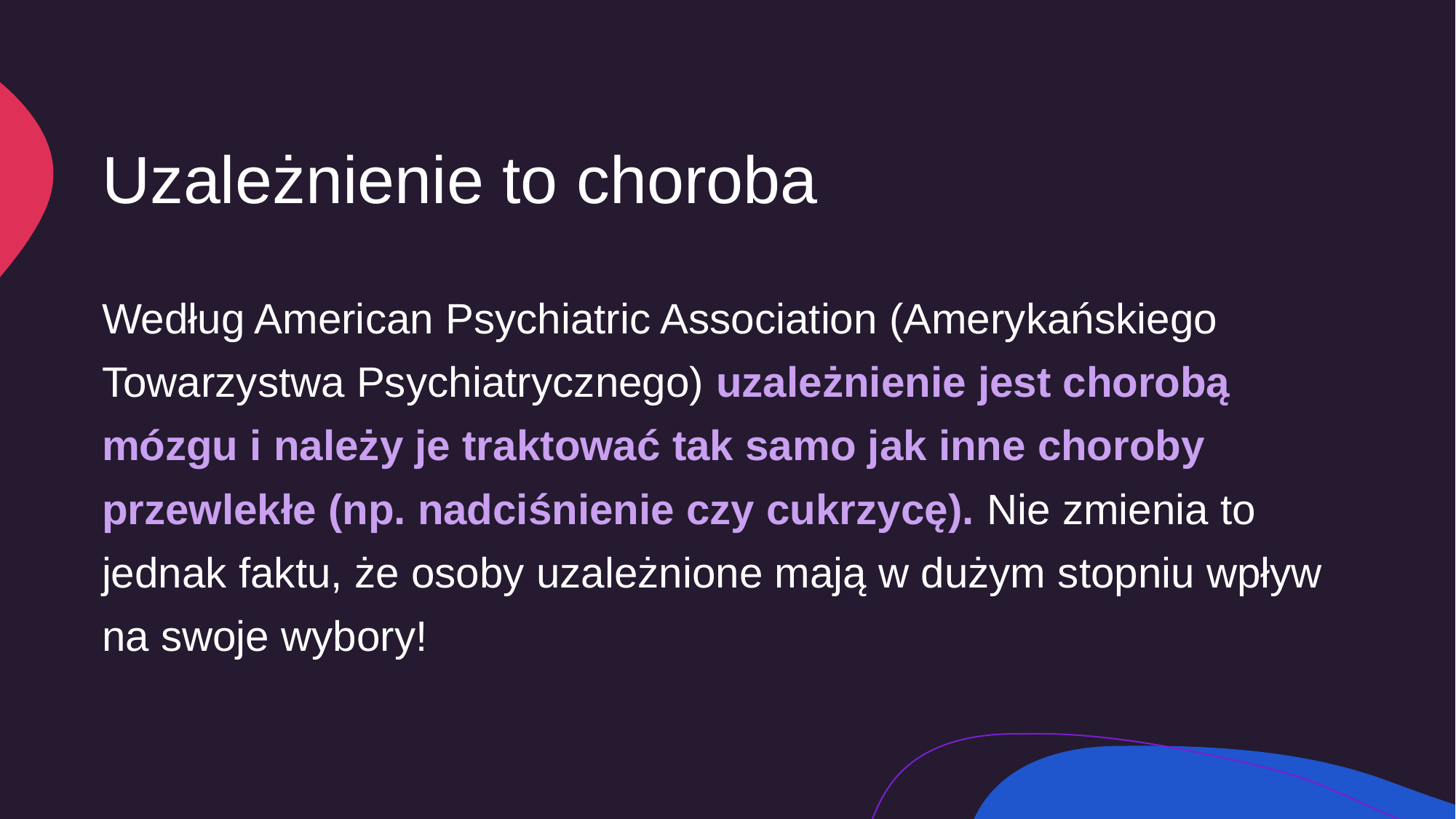

# Uzależnienie to choroba
Według American Psychiatric Association (Amerykańskiego Towarzystwa Psychiatrycznego) uzależnienie jest chorobą mózgu i należy je traktować tak samo jak inne choroby przewlekłe (np. nadciśnienie czy cukrzycę). Nie zmienia to jednak faktu, że osoby uzależnione mają w dużym stopniu wpływ na swoje wybory!